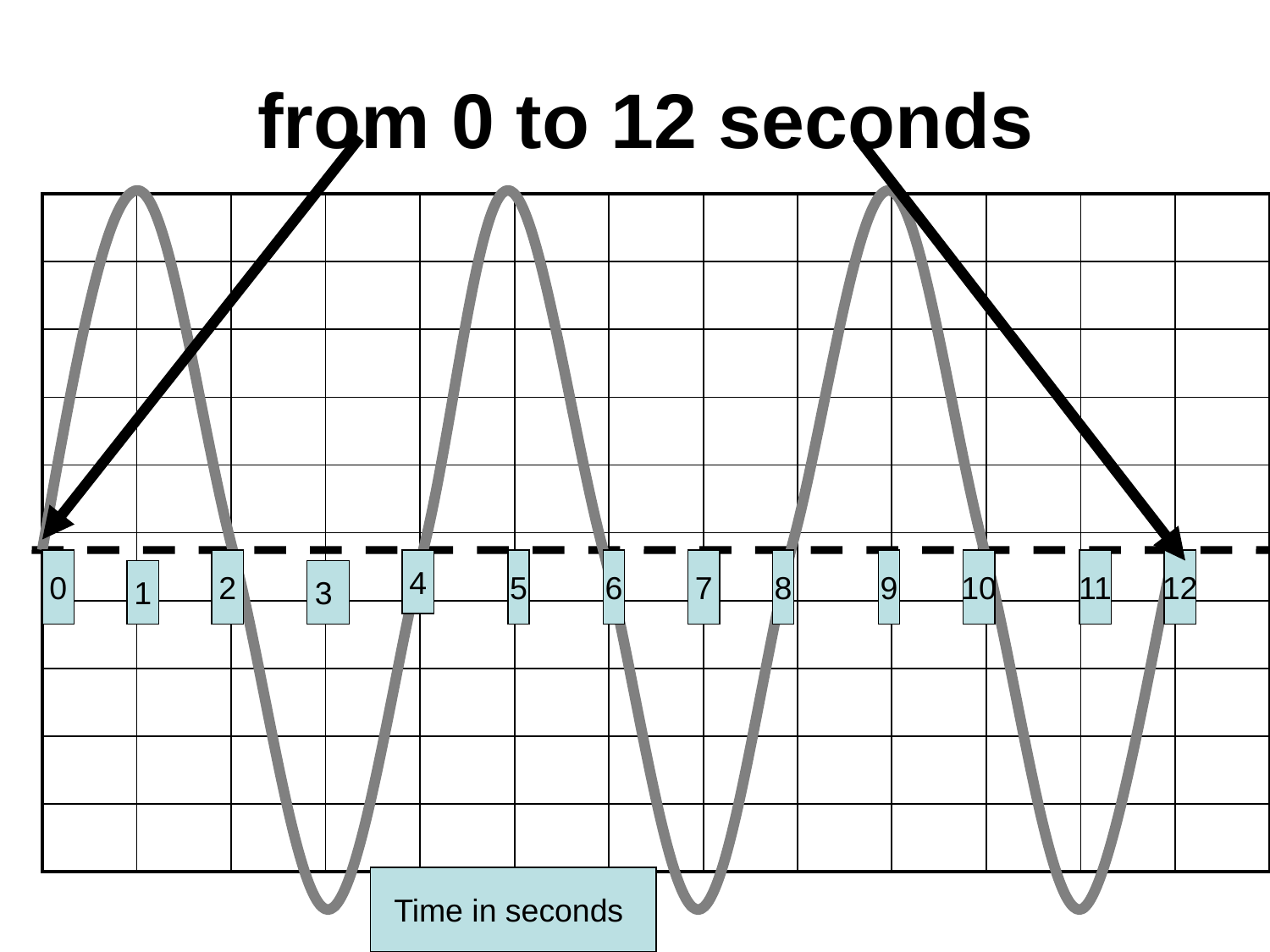

# from 0 to 12 seconds

|  |  |  |  |  |  |  |  |  |  |  |  |  |
| --- | --- | --- | --- | --- | --- | --- | --- | --- | --- | --- | --- | --- |
|  |  |  |  |  |  |  |  |  |  |  |  |  |
|  |  |  |  |  |  |  |  |  |  |  |  |  |
|  |  |  |  |  |  |  |  |  |  |  |  |  |
|  |  |  |  |  |  |  |  |  |  |  |  |  |
|  |  |  |  |  |  |  |  |  |  |  |  |  |
|  |  |  |  |  |  |  |  |  |  |  |  |  |
|  |  |  |  |  |  |  |  |  |  |  |  |  |
|  |  |  |  |  |  |  |  |  |  |  |  |  |
|  |  |  |  |  |  |  |  |  |  |  |  |  |

0
2
4
5
6
7
8
9
10
11
12
1
3
Time in seconds